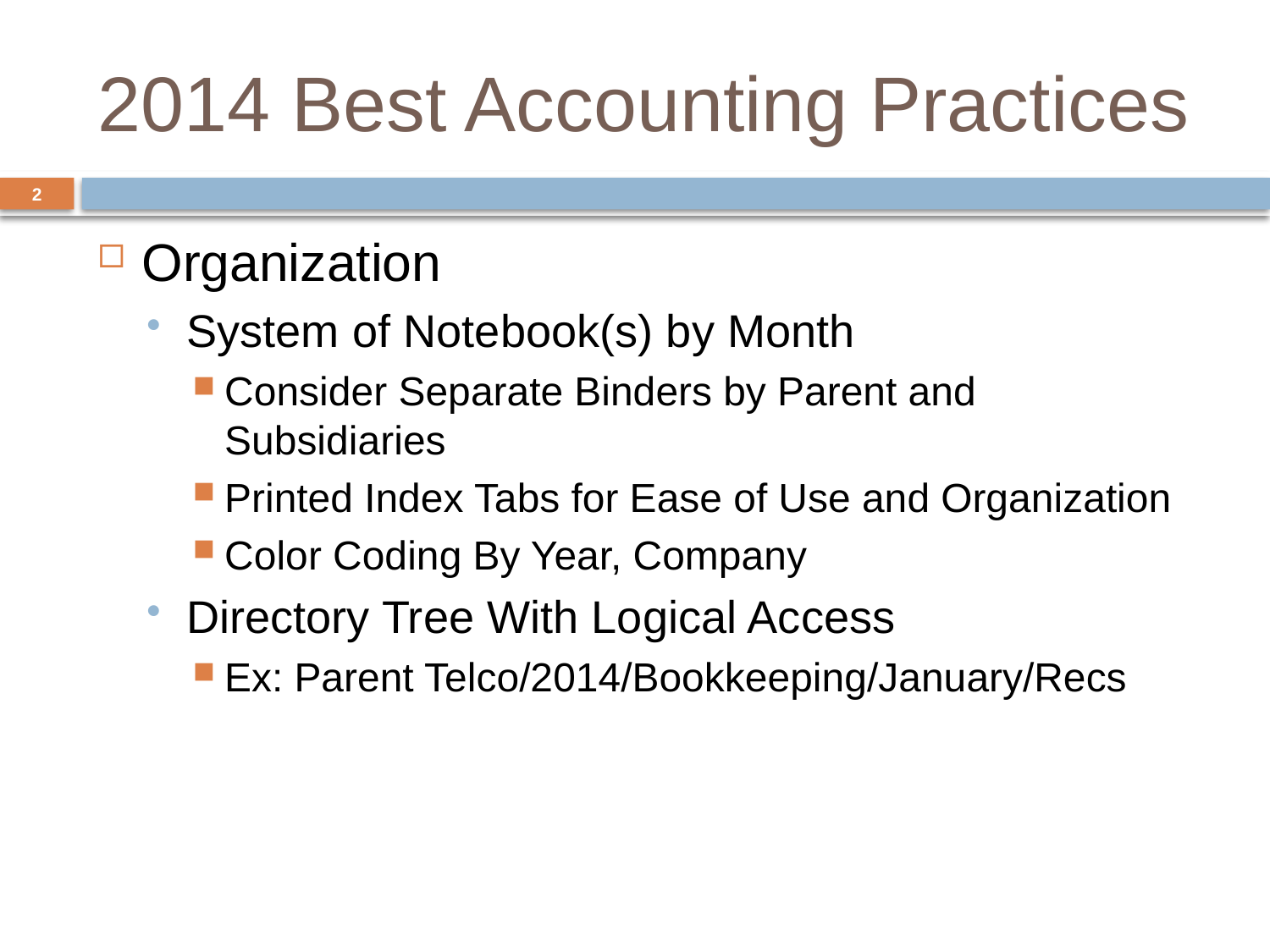

# 2014 Best Accounting Practices
2
Organization
System of Notebook(s) by Month
Consider Separate Binders by Parent and Subsidiaries
Printed Index Tabs for Ease of Use and Organization
Color Coding By Year, Company
Directory Tree With Logical Access
Ex: Parent Telco/2014/Bookkeeping/January/Recs